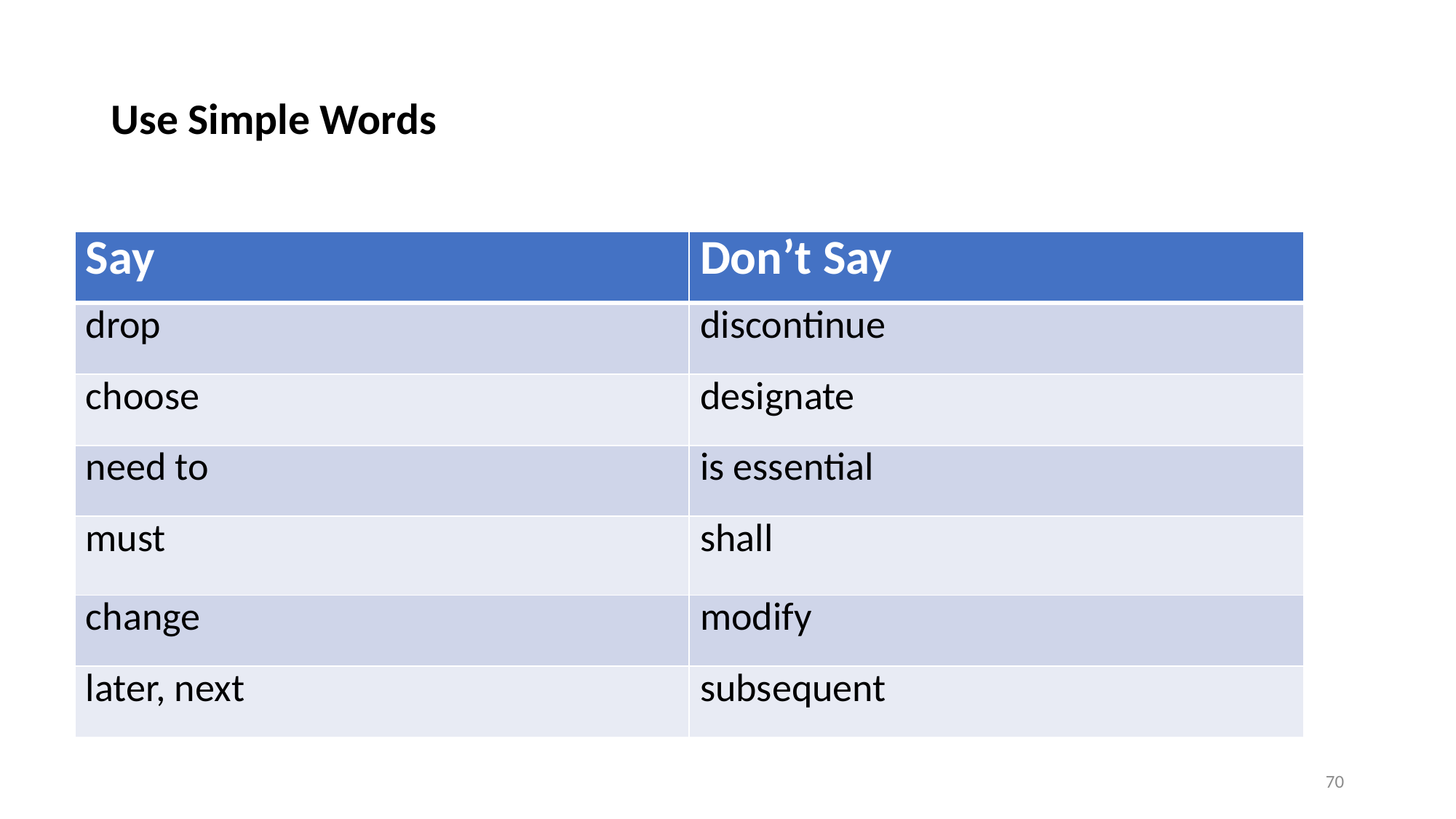

# Use Simple Words

| Say | Don’t Say |
| --- | --- |
| drop | discontinue |
| choose | designate |
| need to | is essential |
| must | shall |
| change | modify |
| later, next | subsequent |
70
From Plain Language